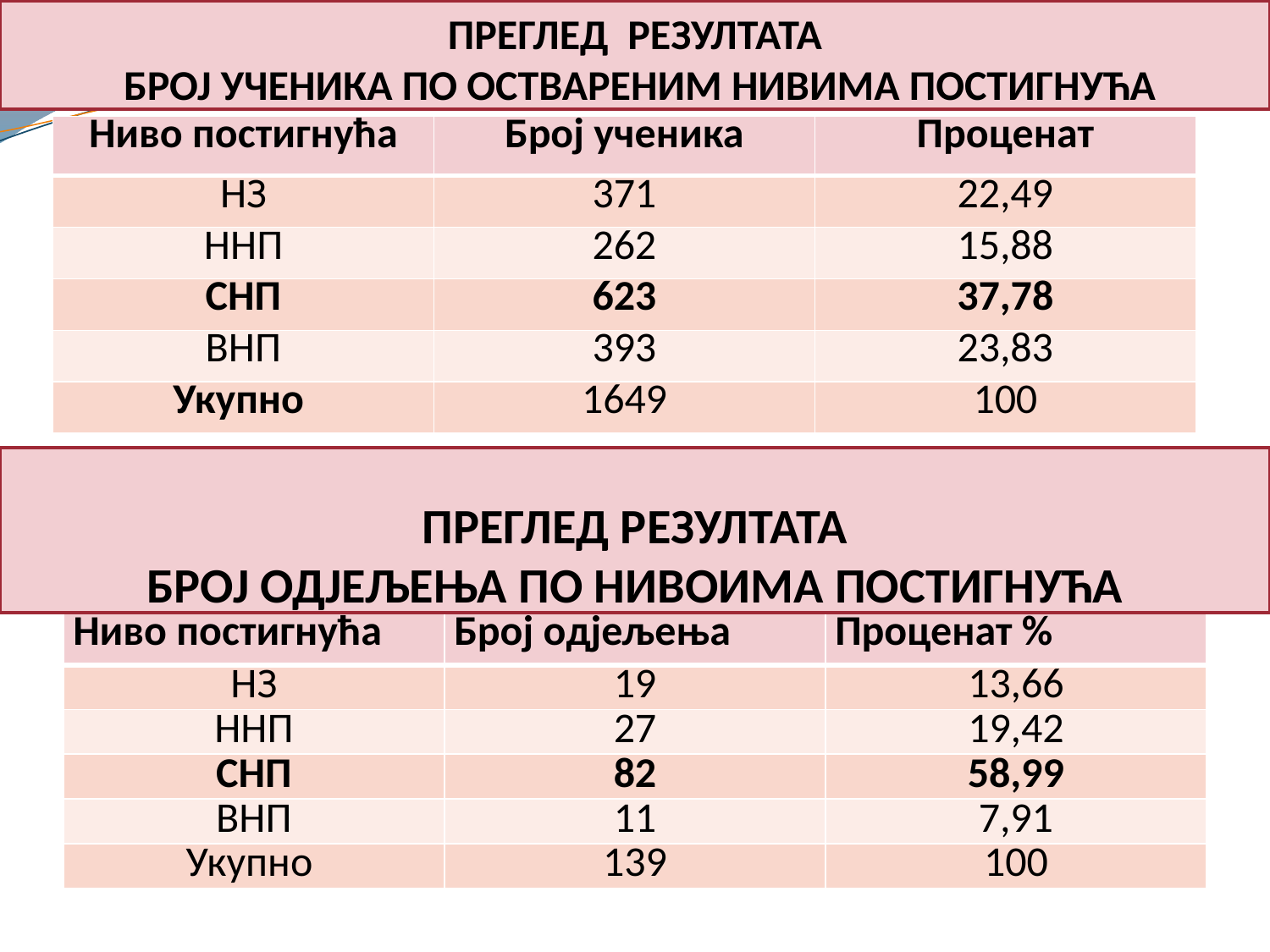

ПРЕГЛЕД  РЕЗУЛТАТА
 БРОЈ УЧЕНИКА ПО ОСТВАРЕНИМ НИВИМА ПОСТИГНУЋА
| Ниво постигнућа | Број ученика | Проценат |
| --- | --- | --- |
| НЗ | 371 | 22,49 |
| ННП | 262 | 15,88 |
| СНП | 623 | 37,78 |
| ВНП | 393 | 23,83 |
| Укупно | 1649 | 100 |
# ПРЕГЛЕД РЕЗУЛТАТА
БРОЈ ОДЈЕЉЕЊА ПО НИВОИМА ПОСТИГНУЋА
| Ниво постигнућа | Број одјељења | Проценат % |
| --- | --- | --- |
| НЗ | 19 | 13,66 |
| ННП | 27 | 19,42 |
| СНП | 82 | 58,99 |
| ВНП | 11 | 7,91 |
| Укупно | 139 | 100 |